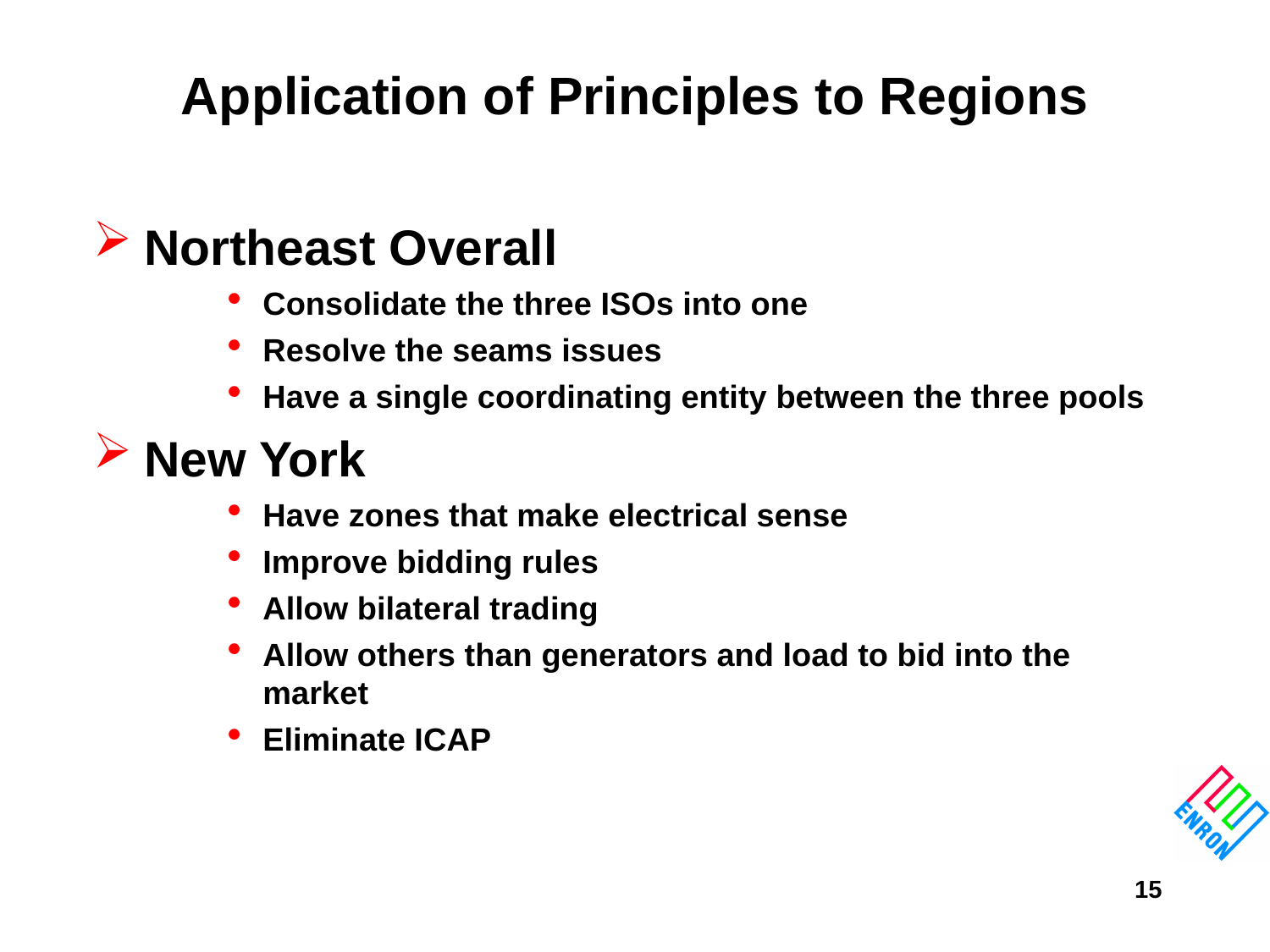

# Application of Principles to Regions
Northeast Overall
Consolidate the three ISOs into one
Resolve the seams issues
Have a single coordinating entity between the three pools
New York
Have zones that make electrical sense
Improve bidding rules
Allow bilateral trading
Allow others than generators and load to bid into the market
Eliminate ICAP

15